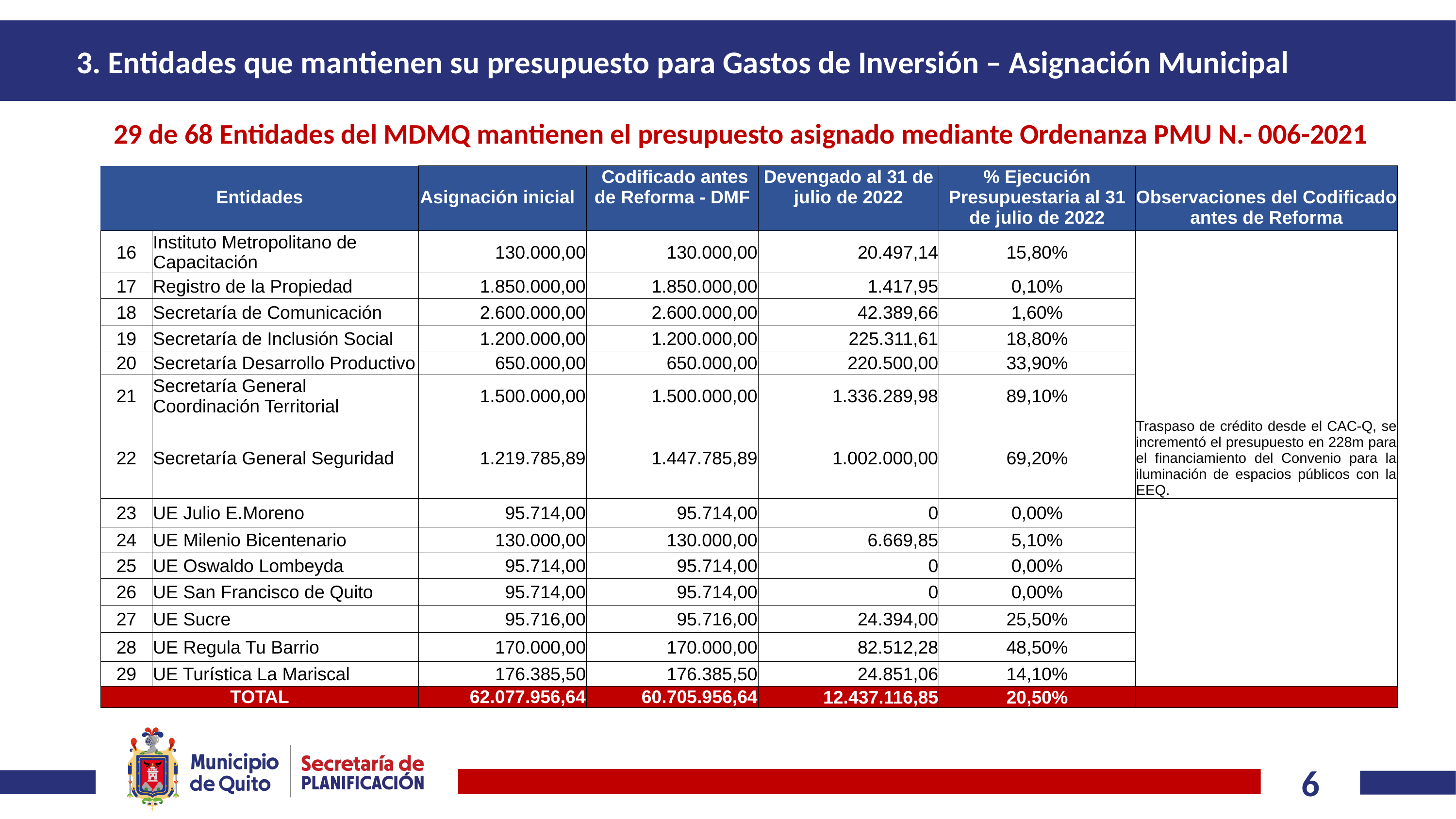

# 3. Entidades que mantienen su presupuesto para Gastos de Inversión – Asignación Municipal
29 de 68 Entidades del MDMQ mantienen el presupuesto asignado mediante Ordenanza PMU N.- 006-2021
| Entidades |  | Asignación inicial | Codificado antes de Reforma - DMF | Devengado al 31 de julio de 2022 | % Ejecución Presupuestaria al 31 de julio de 2022 | Observaciones del Codificado antes de Reforma |
| --- | --- | --- | --- | --- | --- | --- |
| 16 | Instituto Metropolitano de Capacitación | 130.000,00 | 130.000,00 | 20.497,14 | 15,80% |  |
| 17 | Registro de la Propiedad | 1.850.000,00 | 1.850.000,00 | 1.417,95 | 0,10% |  |
| 18 | Secretaría de Comunicación | 2.600.000,00 | 2.600.000,00 | 42.389,66 | 1,60% |  |
| 19 | Secretaría de Inclusión Social | 1.200.000,00 | 1.200.000,00 | 225.311,61 | 18,80% |  |
| 20 | Secretaría Desarrollo Productivo | 650.000,00 | 650.000,00 | 220.500,00 | 33,90% |  |
| 21 | Secretaría General Coordinación Territorial | 1.500.000,00 | 1.500.000,00 | 1.336.289,98 | 89,10% |  |
| 22 | Secretaría General Seguridad | 1.219.785,89 | 1.447.785,89 | 1.002.000,00 | 69,20% | Traspaso de crédito desde el CAC-Q, se incrementó el presupuesto en 228m para el financiamiento del Convenio para la iluminación de espacios públicos con la EEQ. |
| 23 | UE Julio E.Moreno | 95.714,00 | 95.714,00 | 0 | 0,00% |  |
| 24 | UE Milenio Bicentenario | 130.000,00 | 130.000,00 | 6.669,85 | 5,10% |  |
| 25 | UE Oswaldo Lombeyda | 95.714,00 | 95.714,00 | 0 | 0,00% |  |
| 26 | UE San Francisco de Quito | 95.714,00 | 95.714,00 | 0 | 0,00% |  |
| 27 | UE Sucre | 95.716,00 | 95.716,00 | 24.394,00 | 25,50% |  |
| 28 | UE Regula Tu Barrio | 170.000,00 | 170.000,00 | 82.512,28 | 48,50% |  |
| 29 | UE Turística La Mariscal | 176.385,50 | 176.385,50 | 24.851,06 | 14,10% |  |
| TOTAL |  | 62.077.956,64 | 60.705.956,64 | 12.437.116,85 | 20,50% |  |